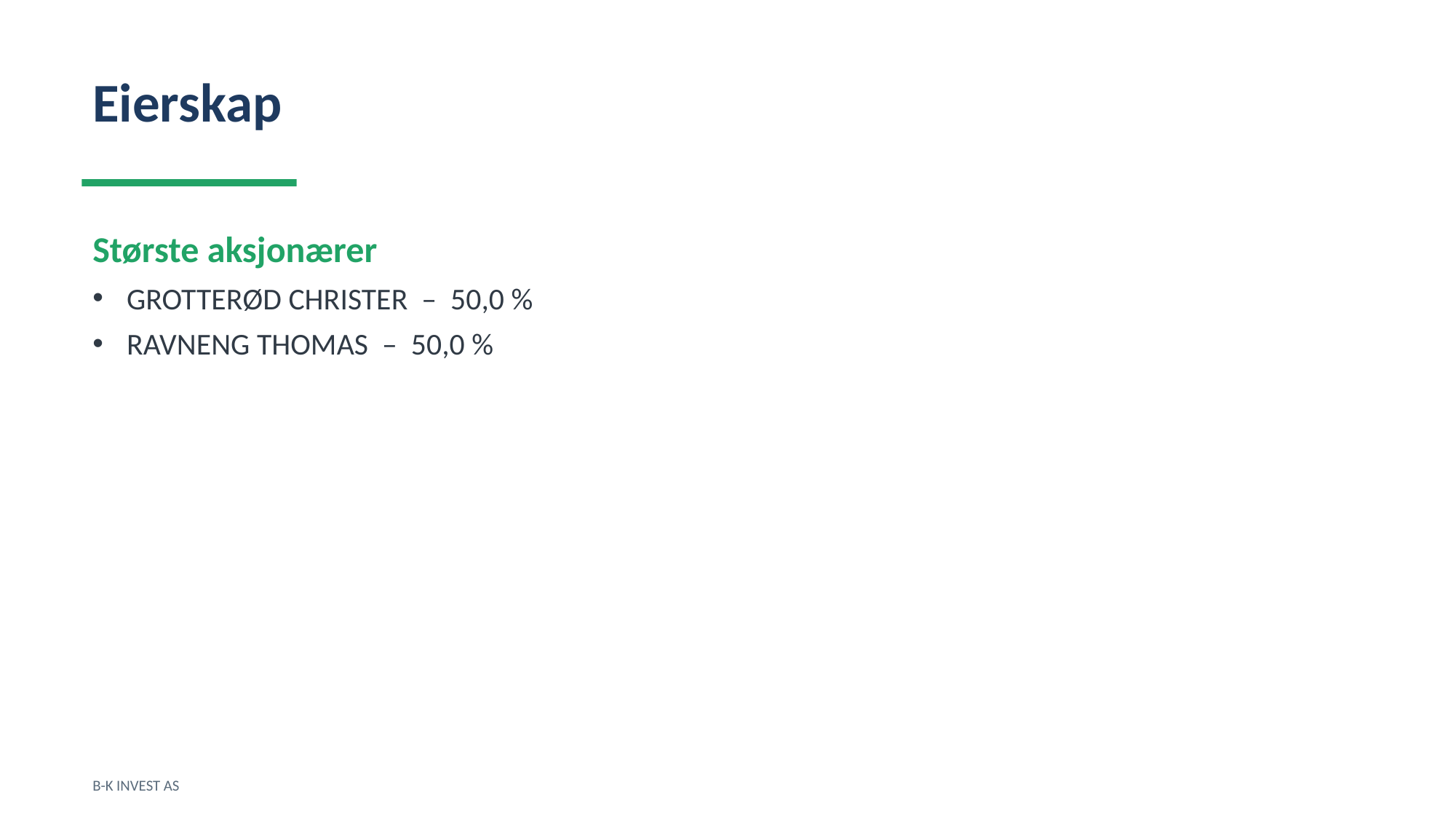

Eierskap

Største aksjonærer
GROTTERØD CHRISTER  –  50,0 %
RAVNENG THOMAS  –  50,0 %
B-K INVEST AS